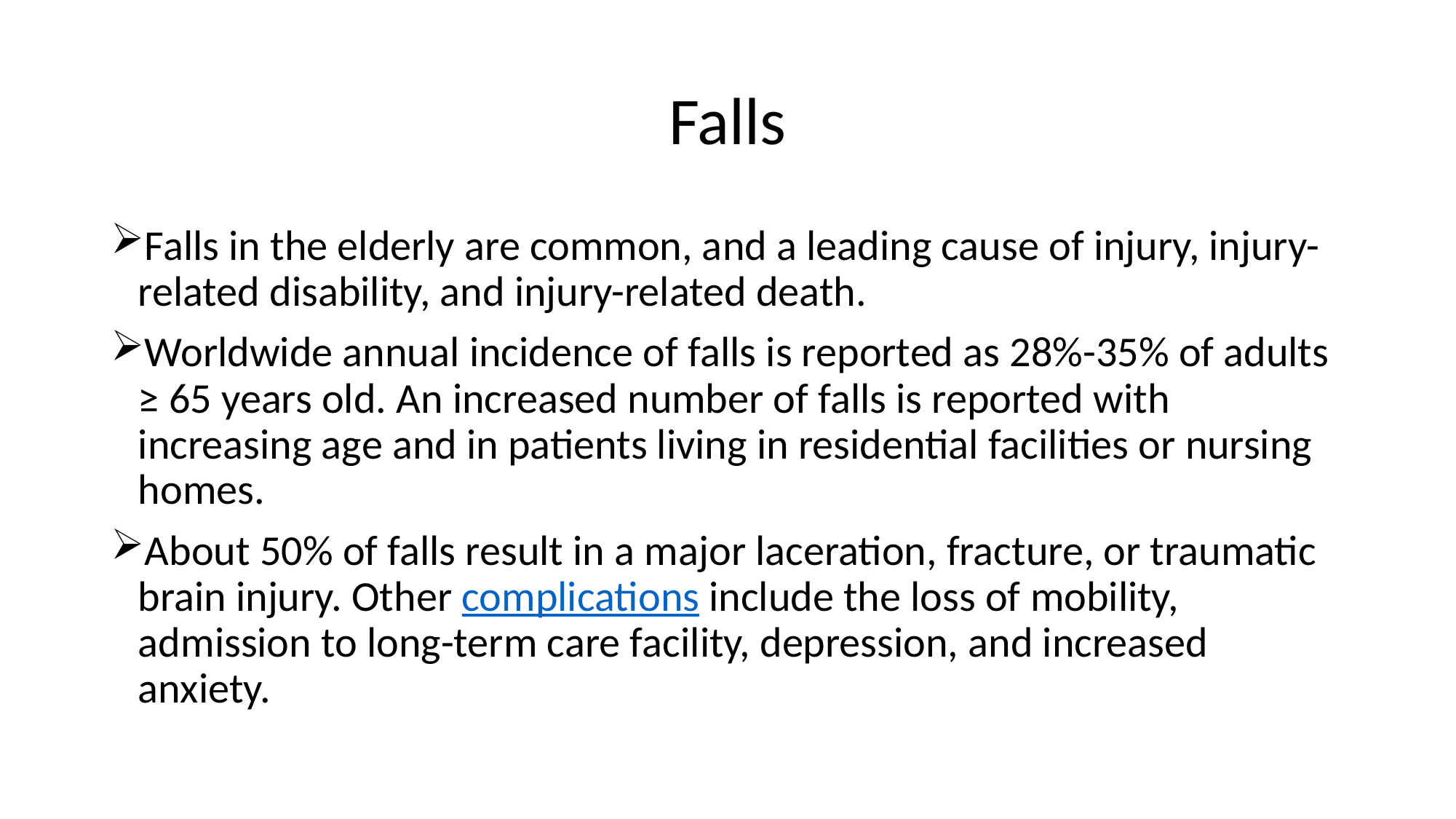

# Falls
Falls in the elderly are common, and a leading cause of injury, injury-related disability, and injury-related death.
Worldwide annual incidence of falls is reported as 28%-35% of adults ≥ 65 years old. An increased number of falls is reported with increasing age and in patients living in residential facilities or nursing homes.
About 50% of falls result in a major laceration, fracture, or traumatic brain injury. Other complications include the loss of mobility, admission to long-term care facility, depression, and increased anxiety.